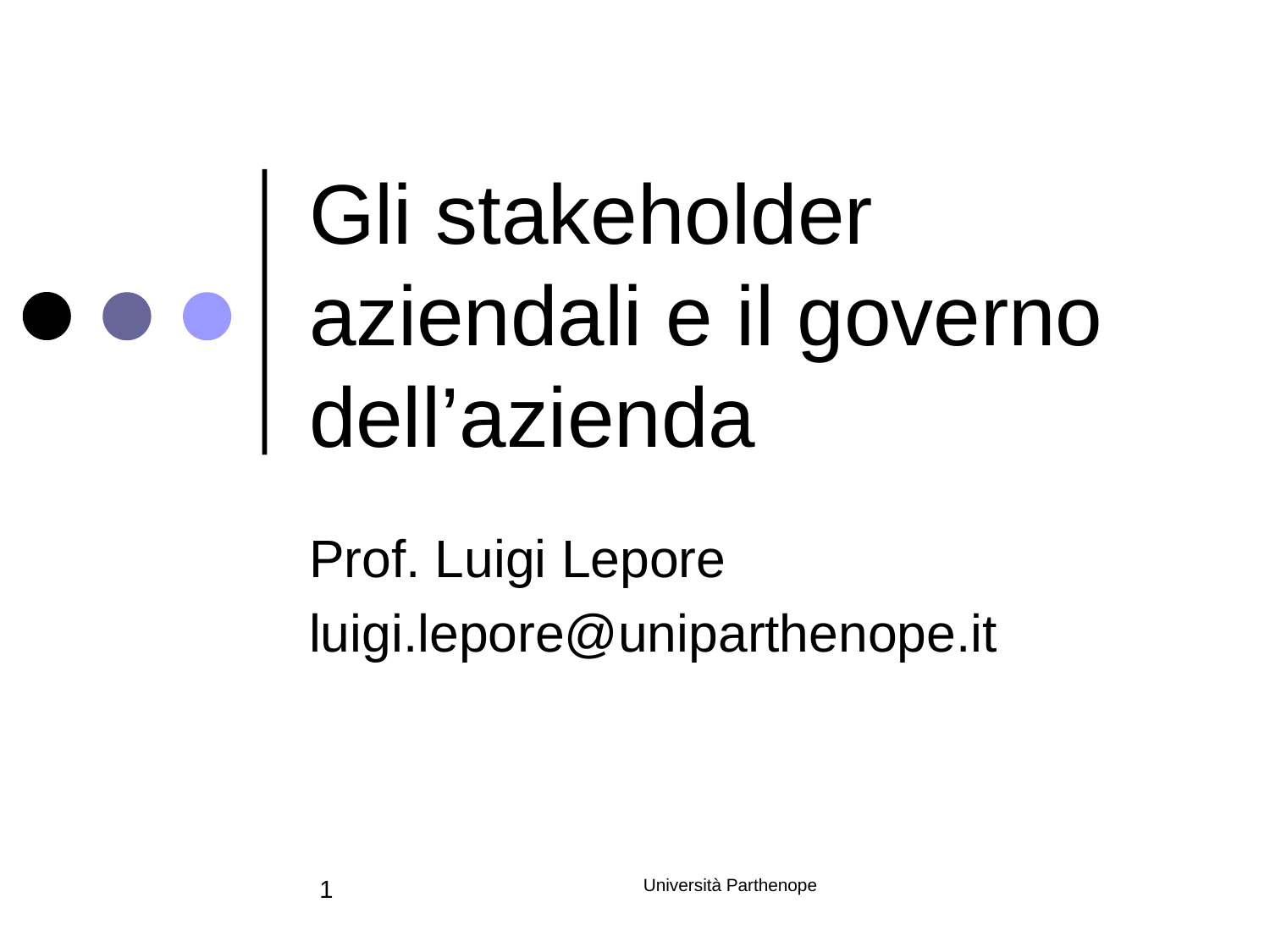

# Gli stakeholder aziendali e il governo dell’azienda
Prof. Luigi Lepore
luigi.lepore@uniparthenope.it
1
Università Parthenope